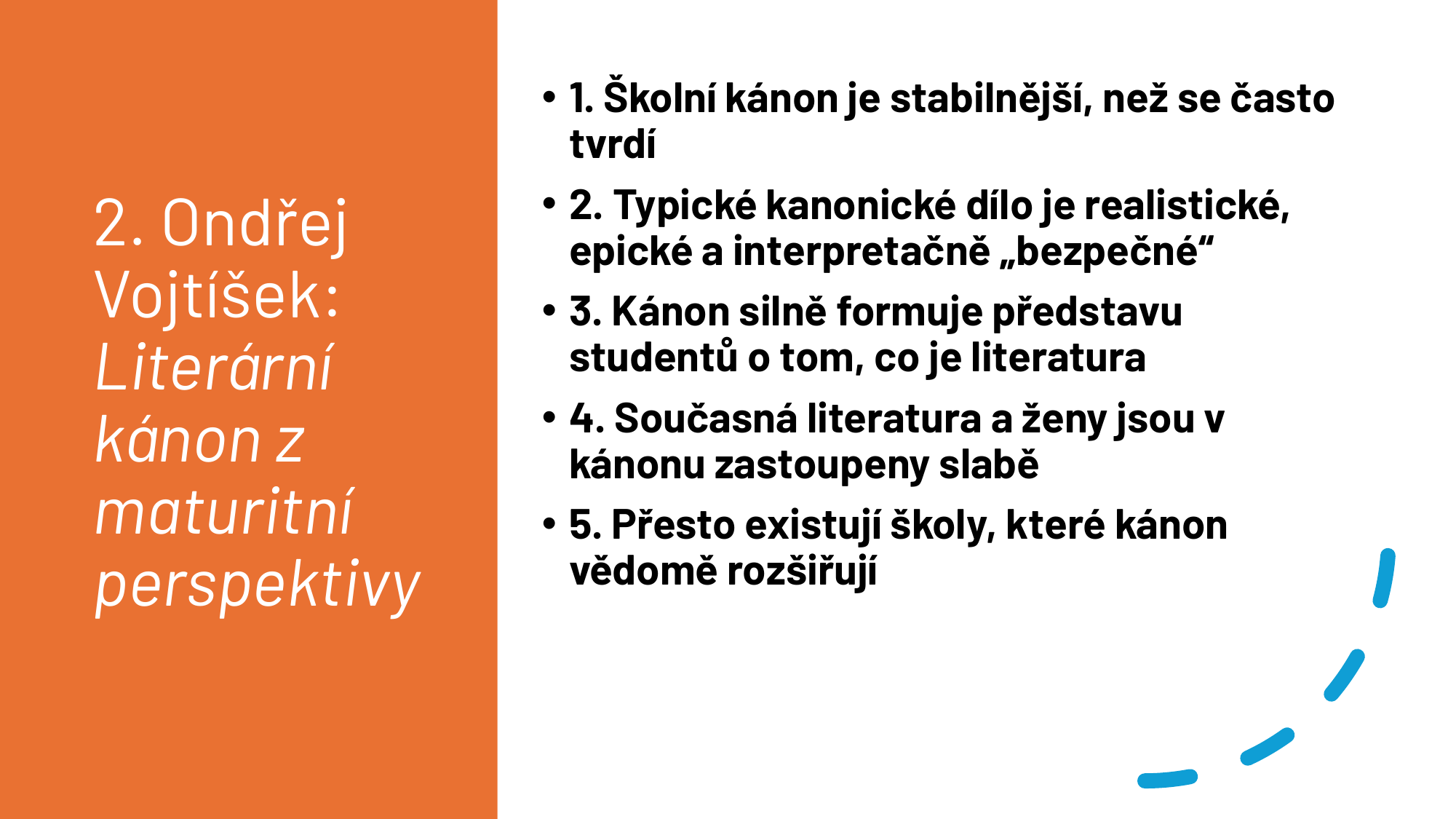

# 2. Ondřej Vojtíšek: Literární kánon z maturitní perspektivy
1. Školní kánon je stabilnější, než se často tvrdí
2. Typické kanonické dílo je realistické, epické a interpretačně „bezpečné“
3. Kánon silně formuje představu studentů o tom, co je literatura
4. Současná literatura a ženy jsou v kánonu zastoupeny slabě
5. Přesto existují školy, které kánon vědomě rozšiřují